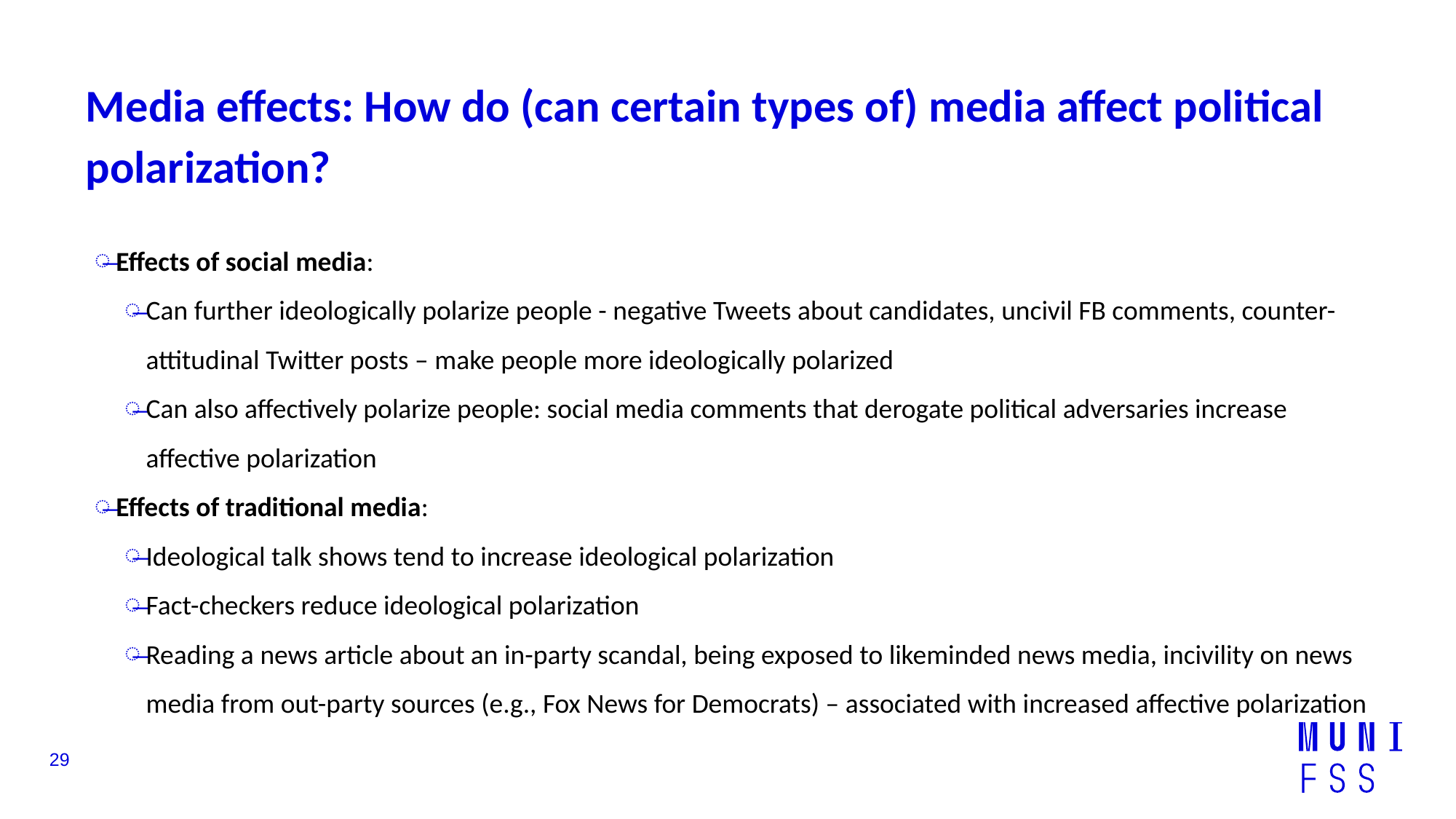

# Media effects: How do (can certain types of) media affect political polarization?
Effects of social media:
Can further ideologically polarize people - negative Tweets about candidates, uncivil FB comments, counter-attitudinal Twitter posts – make people more ideologically polarized
Can also affectively polarize people: social media comments that derogate political adversaries increase affective polarization
Effects of traditional media:
Ideological talk shows tend to increase ideological polarization
Fact-checkers reduce ideological polarization
Reading a news article about an in-party scandal, being exposed to likeminded news media, incivility on news media from out-party sources (e.g., Fox News for Democrats) – associated with increased affective polarization
29